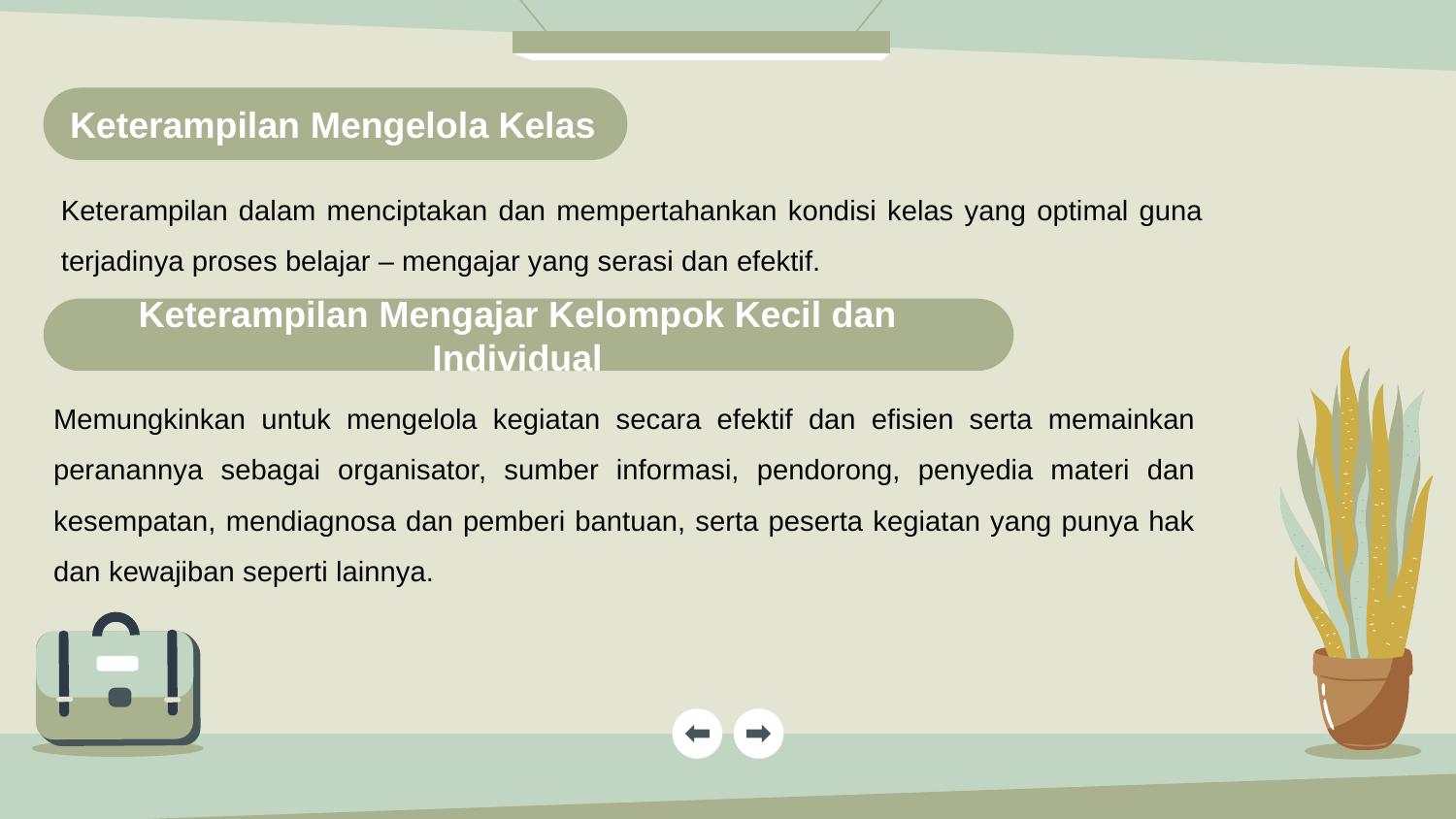

Keterampilan Mengelola Kelas
Keterampilan dalam menciptakan dan mempertahankan kondisi kelas yang optimal guna terjadinya proses belajar – mengajar yang serasi dan efektif.

Keterampilan Mengajar Kelompok Kecil dan Individual
Memungkinkan untuk mengelola kegiatan secara efektif dan efisien serta memainkan peranannya sebagai organisator, sumber informasi, pendorong, penyedia materi dan kesempatan, mendiagnosa dan pemberi bantuan, serta peserta kegiatan yang punya hak dan kewajiban seperti lainnya.